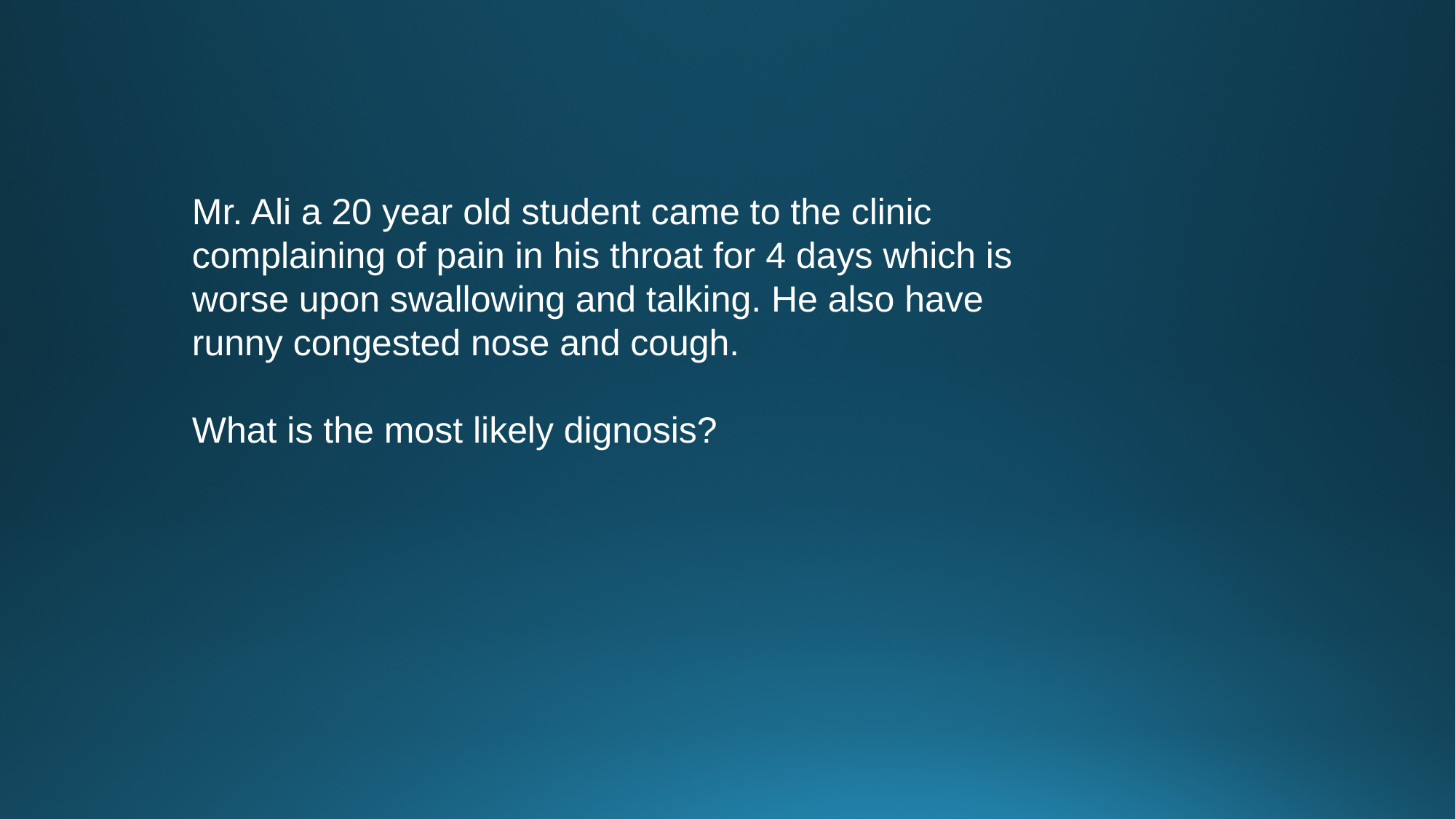

Mr. Ali a 20 year old student came to the clinic complaining of pain in his throat for 4 days which is worse upon swallowing and talking. He also have runny congested nose and cough.

What is the most likely dignosis?